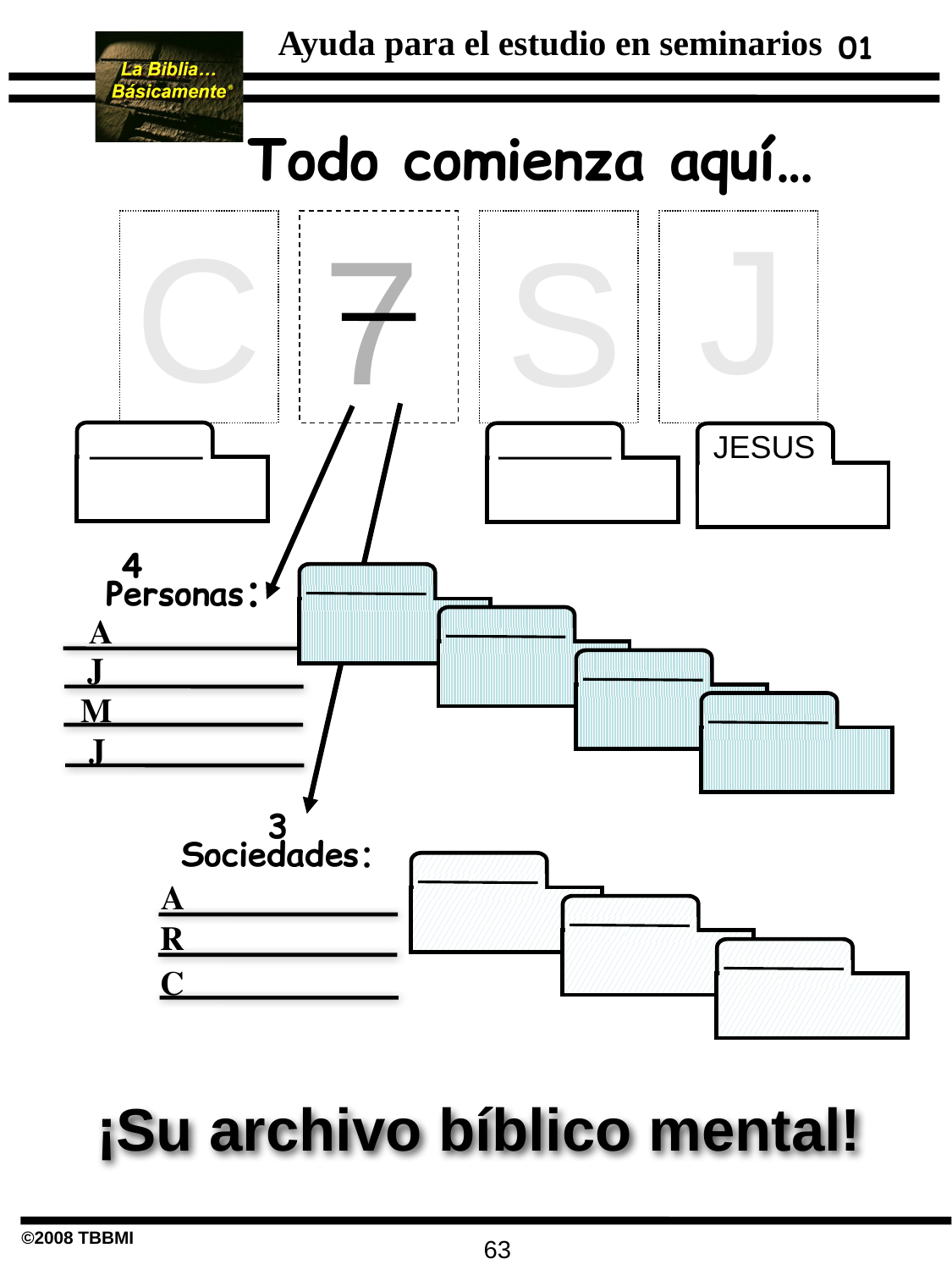

01
Todo comienza aquí…
J
C
7
S

JESUS

4        Personas:

A

J

M

J
3 Sociedades:

A

R

C
¡Su archivo bíblico mental!

63